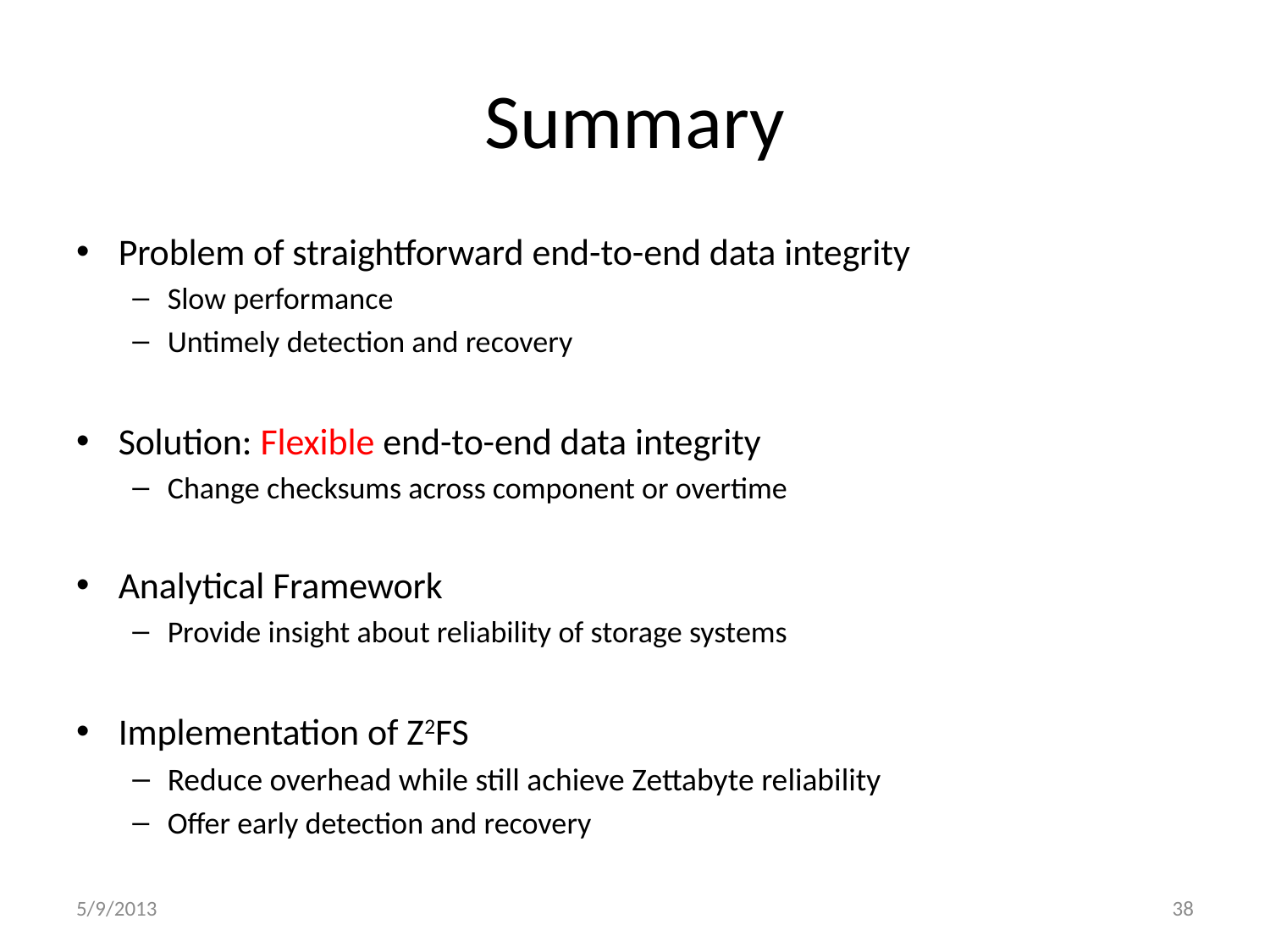

# Summary
Problem of straightforward end-to-end data integrity
Slow performance
Untimely detection and recovery

Solution: Flexible end-to-end data integrity
Change checksums across component or overtime

Analytical Framework
Provide insight about reliability of storage systems

Implementation of Z2FS
Reduce overhead while still achieve Zettabyte reliability
Offer early detection and recovery

5/9/2013
38